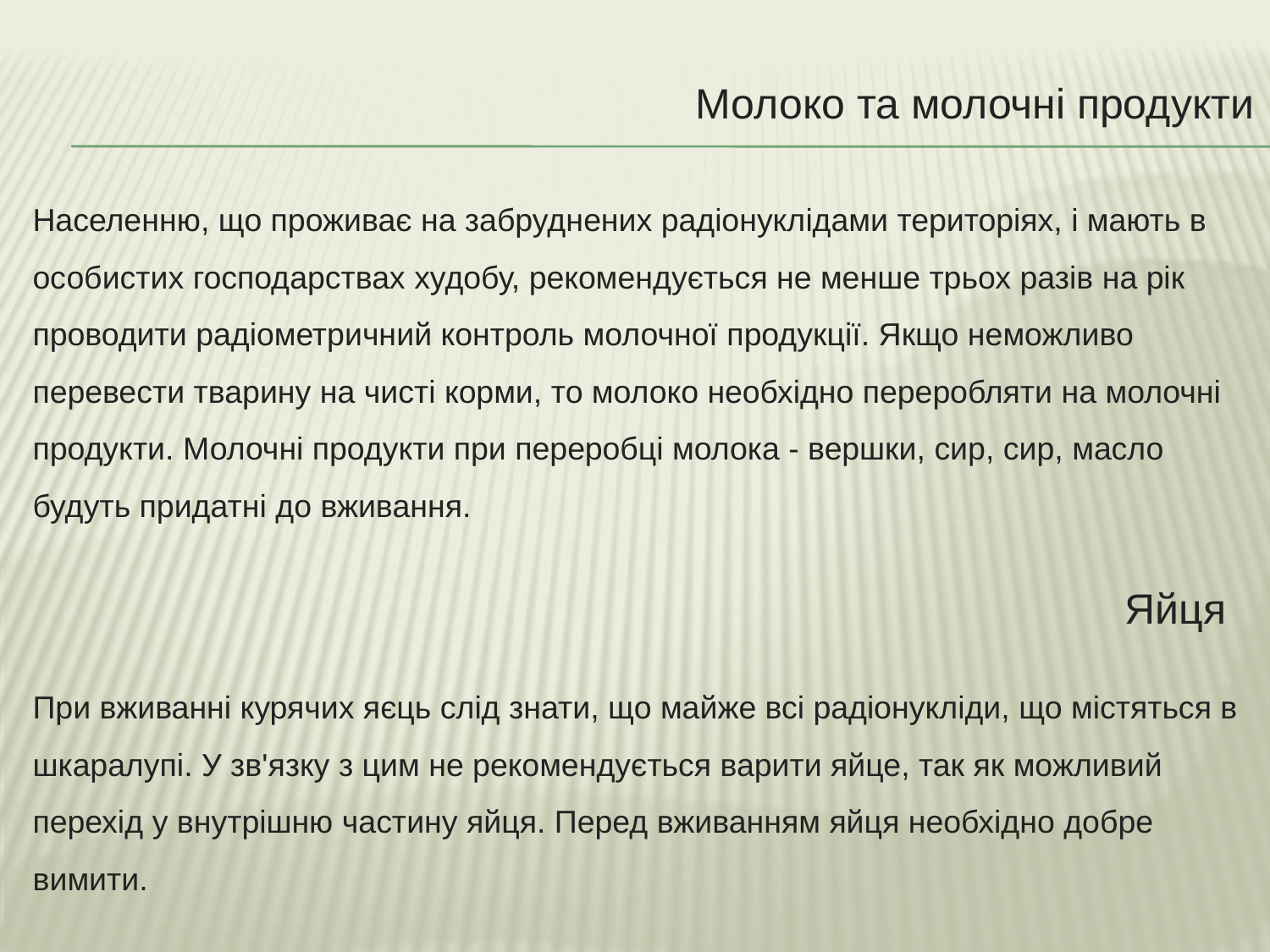

Молоко та молочні продукти
Населенню, що проживає на забруднених радіонуклідами територіях, і мають в особистих господарствах худобу, рекомендується не менше трьох разів на рік проводити радіометричний контроль молочної продукції. Якщо неможливо перевести тварину на чисті корми, то молоко необхідно переробляти на молочні продукти. Молочні продукти при переробці молока - вершки, сир, сир, масло будуть придатні до вживання.
Яйця
При вживанні курячих яєць слід знати, що майже всі радіонукліди, що містяться в шкаралупі. У зв'язку з цим не рекомендується варити яйце, так як можливий перехід у внутрішню частину яйця. Перед вживанням яйця необхідно добре вимити.